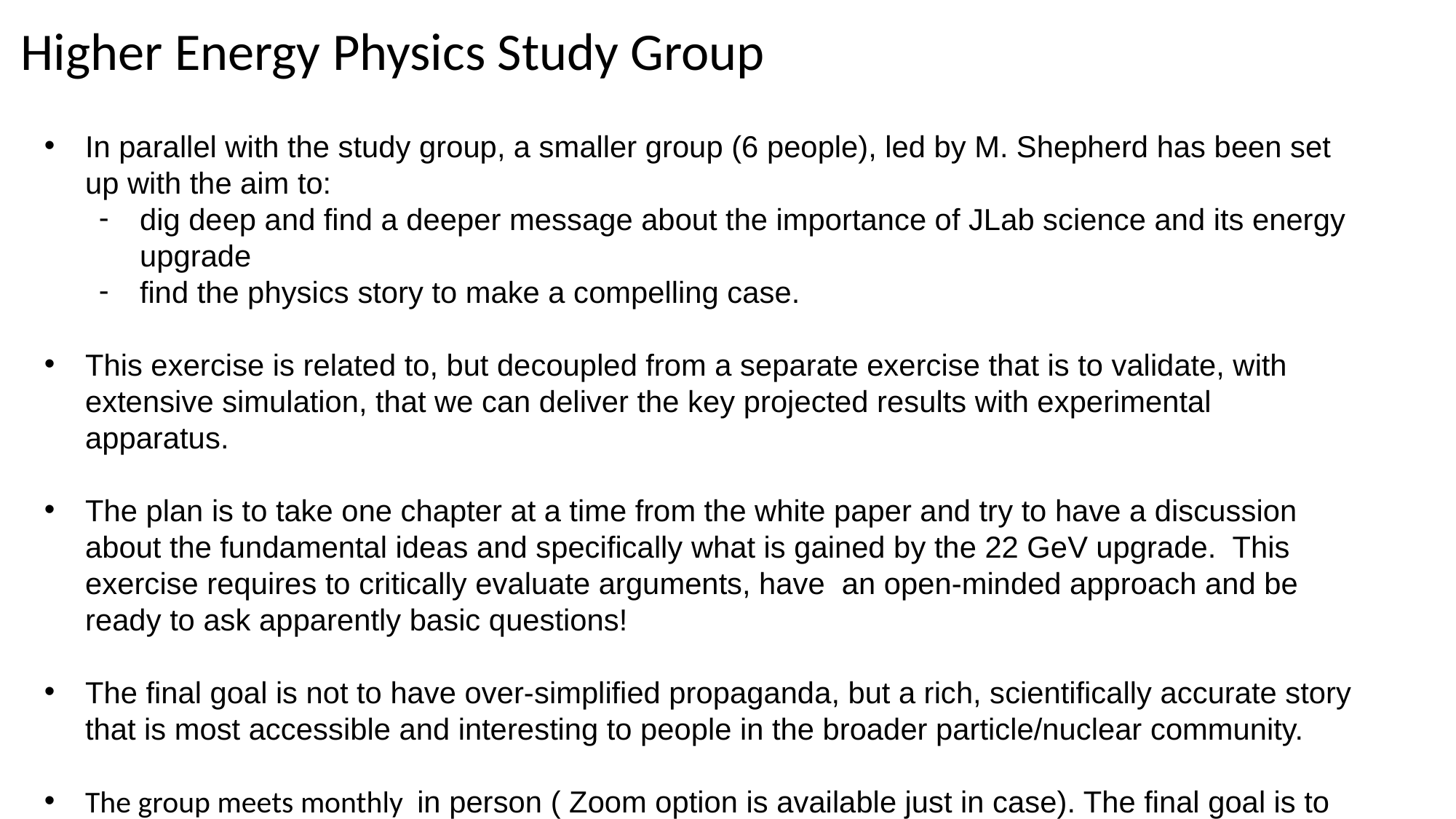

# Higher Energy Physics Study Group
In parallel with the study group, a smaller group (6 people), led by M. Shepherd has been set up with the aim to:
dig deep and find a deeper message about the importance of JLab science and its energy upgrade
find the physics story to make a compelling case.

This exercise is related to, but decoupled from a separate exercise that is to validate, with extensive simulation, that we can deliver the key projected results with experimental apparatus.

The plan is to take one chapter at a time from the white paper and try to have a discussion about the fundamental ideas and specifically what is gained by the 22 GeV upgrade.  This exercise requires to critically evaluate arguments, have  an open-minded approach and be ready to ask apparently basic questions!

The final goal is not to have over-simplified propaganda, but a rich, scientifically accurate story that is most accessible and interesting to people in the broader particle/nuclear community.

The group meets monthly  in person ( Zoom option is available just in case). The final goal is to have 35-40 “distillate” pages for the physics chapter of the preCDR.